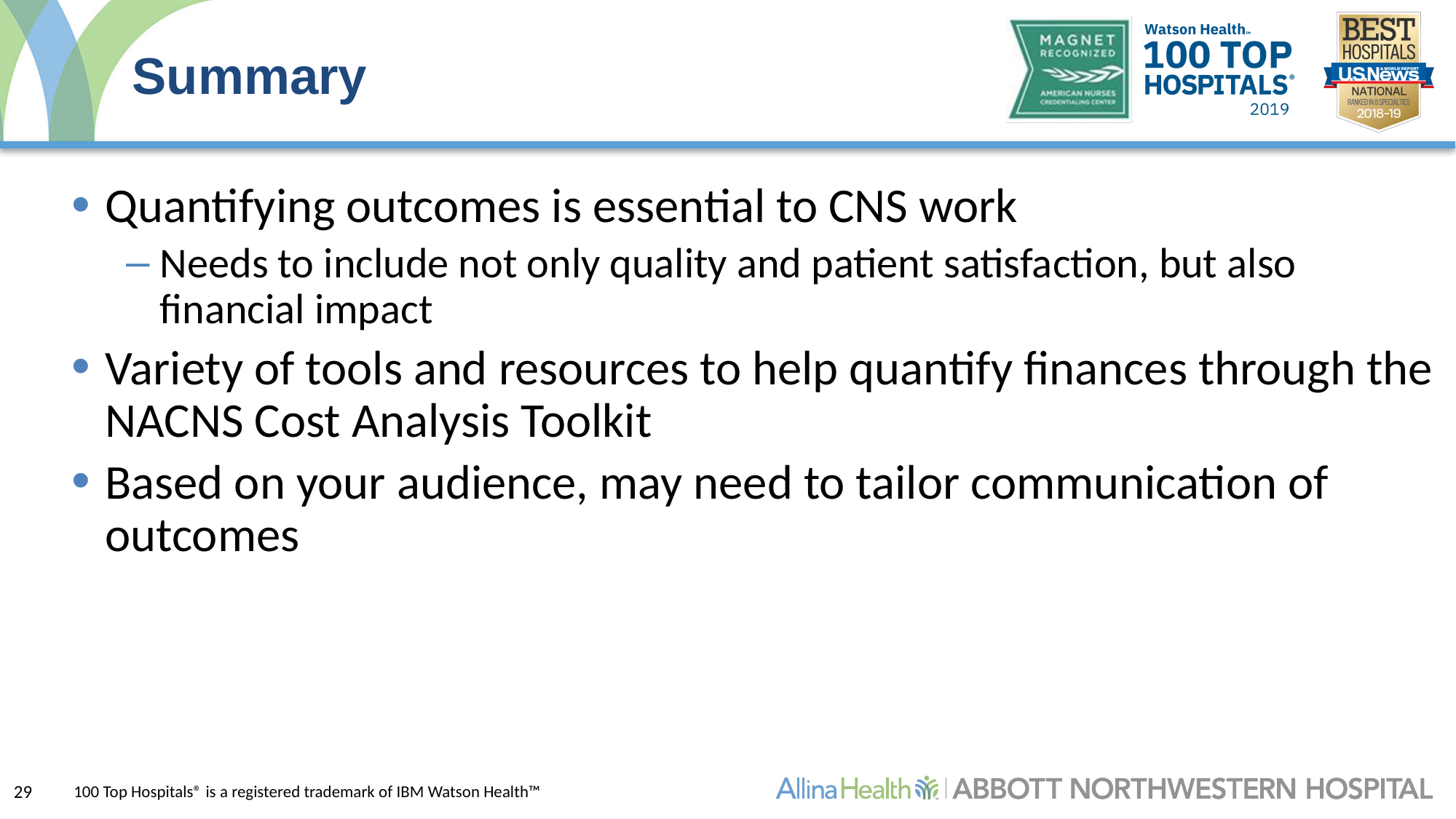

.
# Summary
Quantifying outcomes is essential to CNS work
Needs to include not only quality and patient satisfaction, but also financial impact
Variety of tools and resources to help quantify finances through the NACNS Cost Analysis Toolkit
Based on your audience, may need to tailor communication of outcomes